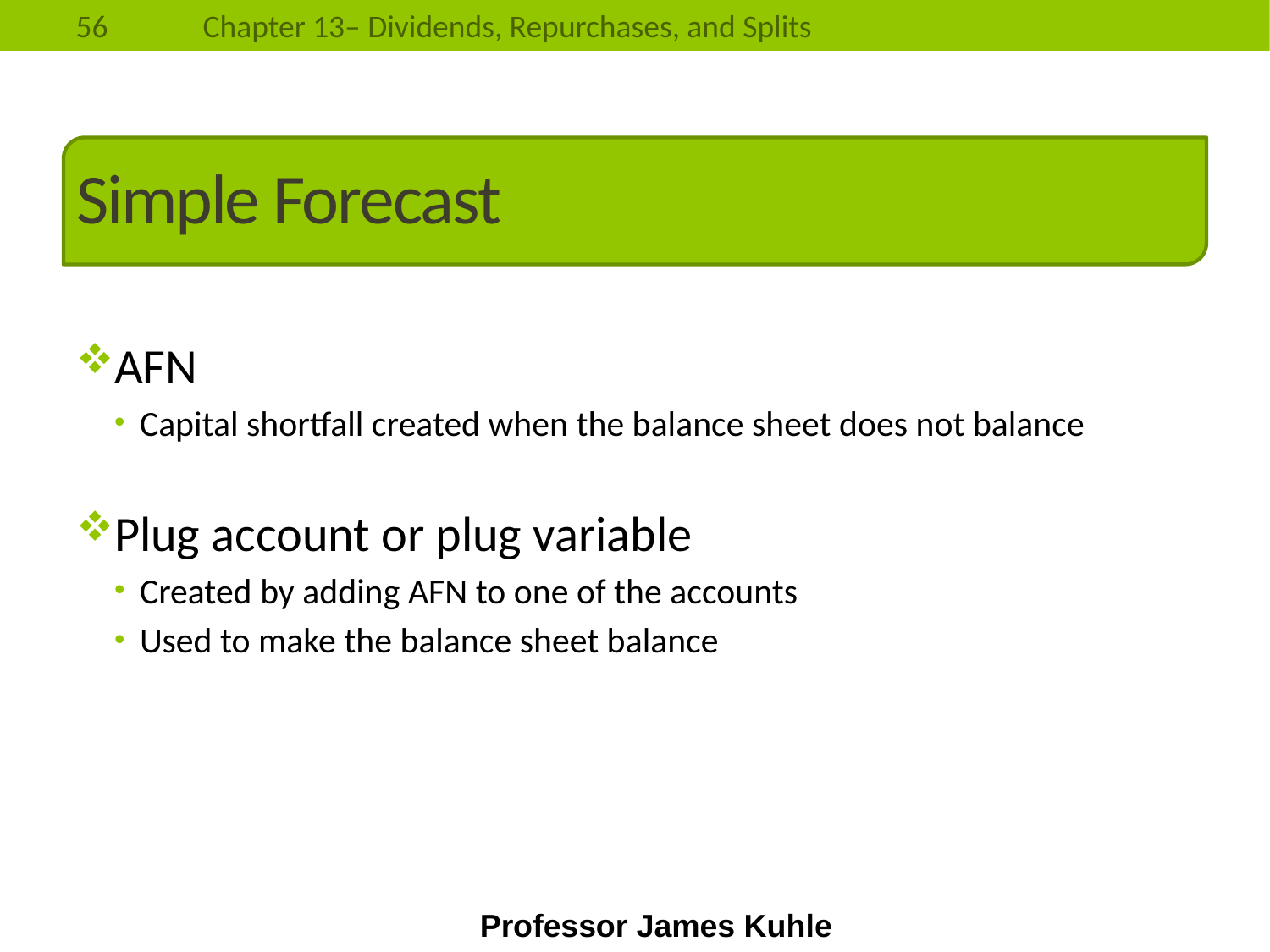

# Simple Forecast
AFN
Capital shortfall created when the balance sheet does not balance

Plug account or plug variable
Created by adding AFN to one of the accounts
Used to make the balance sheet balance